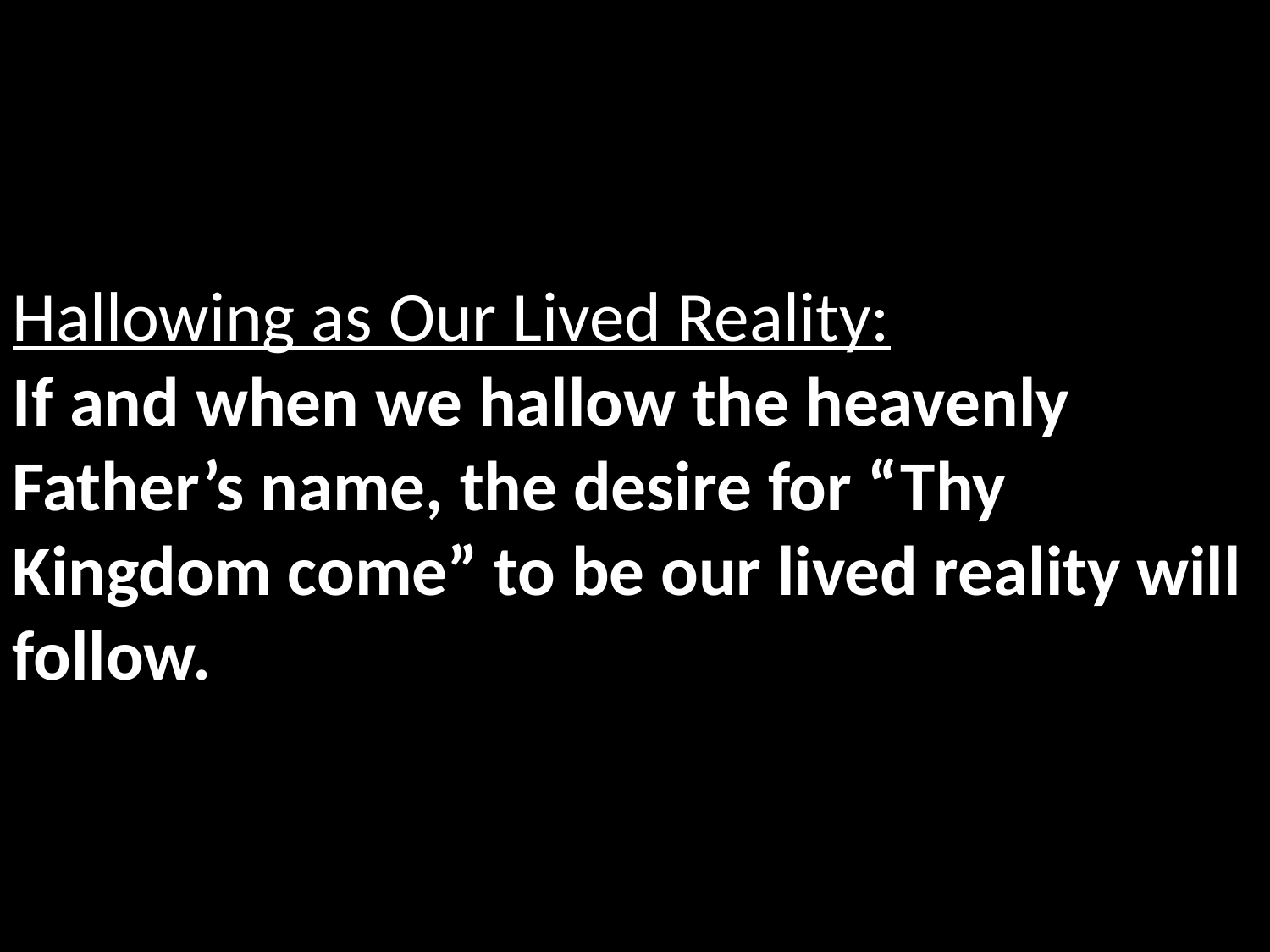

Hallowing as Our Lived Reality:
If and when we hallow the heavenly Father’s name, the desire for “Thy Kingdom come” to be our lived reality will follow.